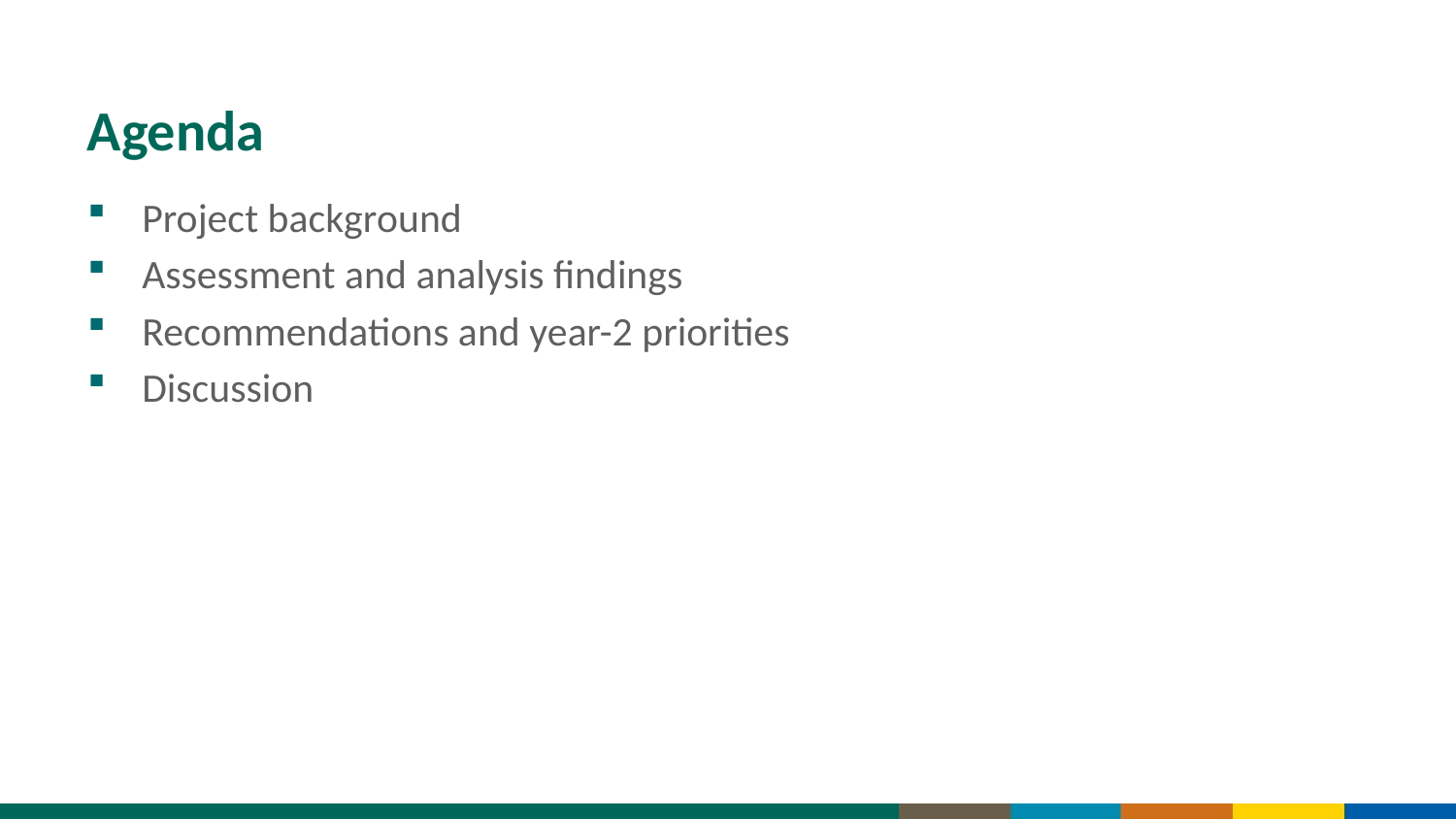

# Agenda
Project background
Assessment and analysis findings
Recommendations and year-2 priorities
Discussion